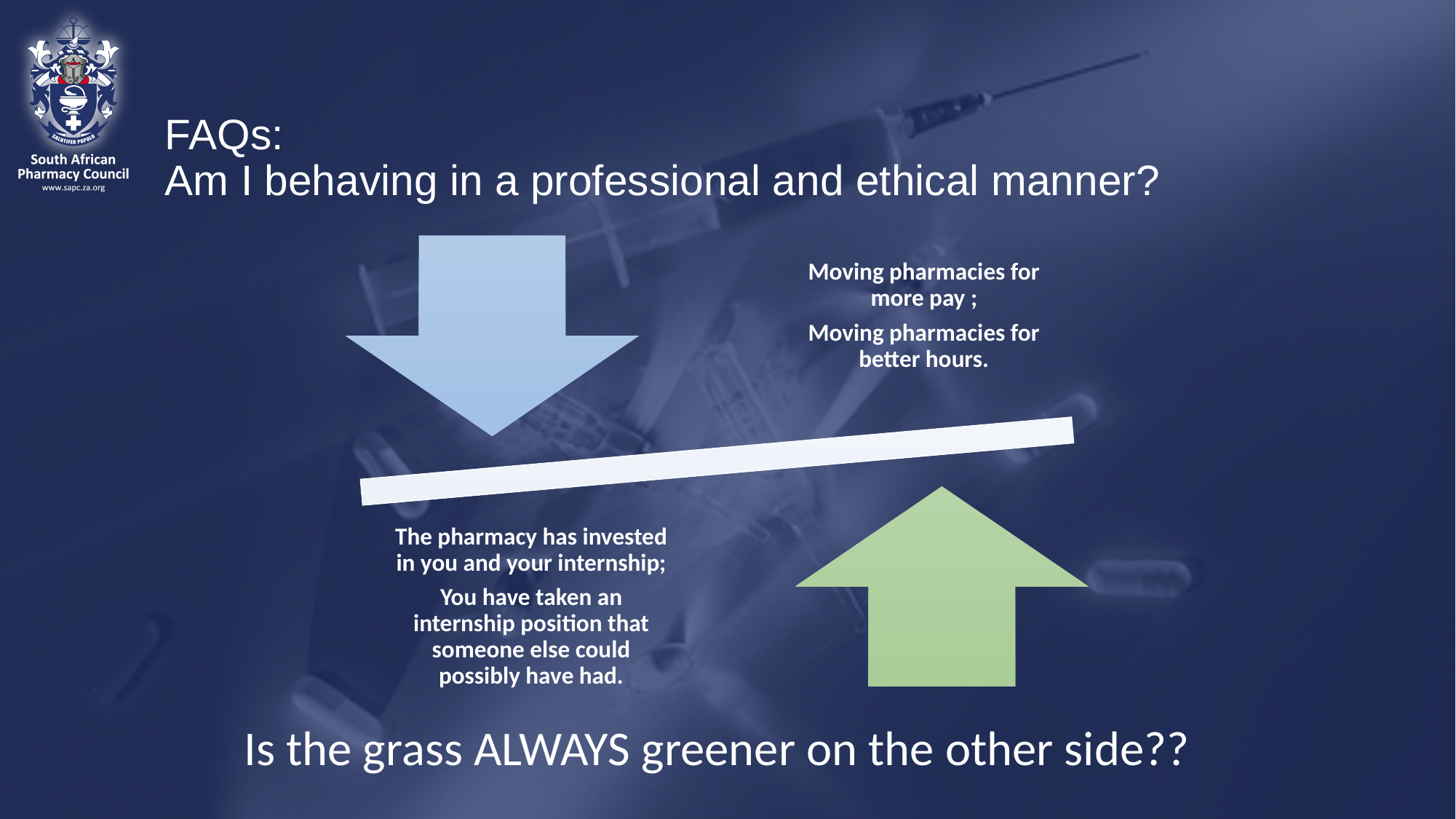

# FAQs: Am I behaving in a professional and ethical manner?
Moving pharmacies for more pay ;
Moving pharmacies for better hours.
The pharmacy has invested in you and your internship;
You have taken an internship position that someone else could possibly have had.
Is the grass ALWAYS greener on the other side??